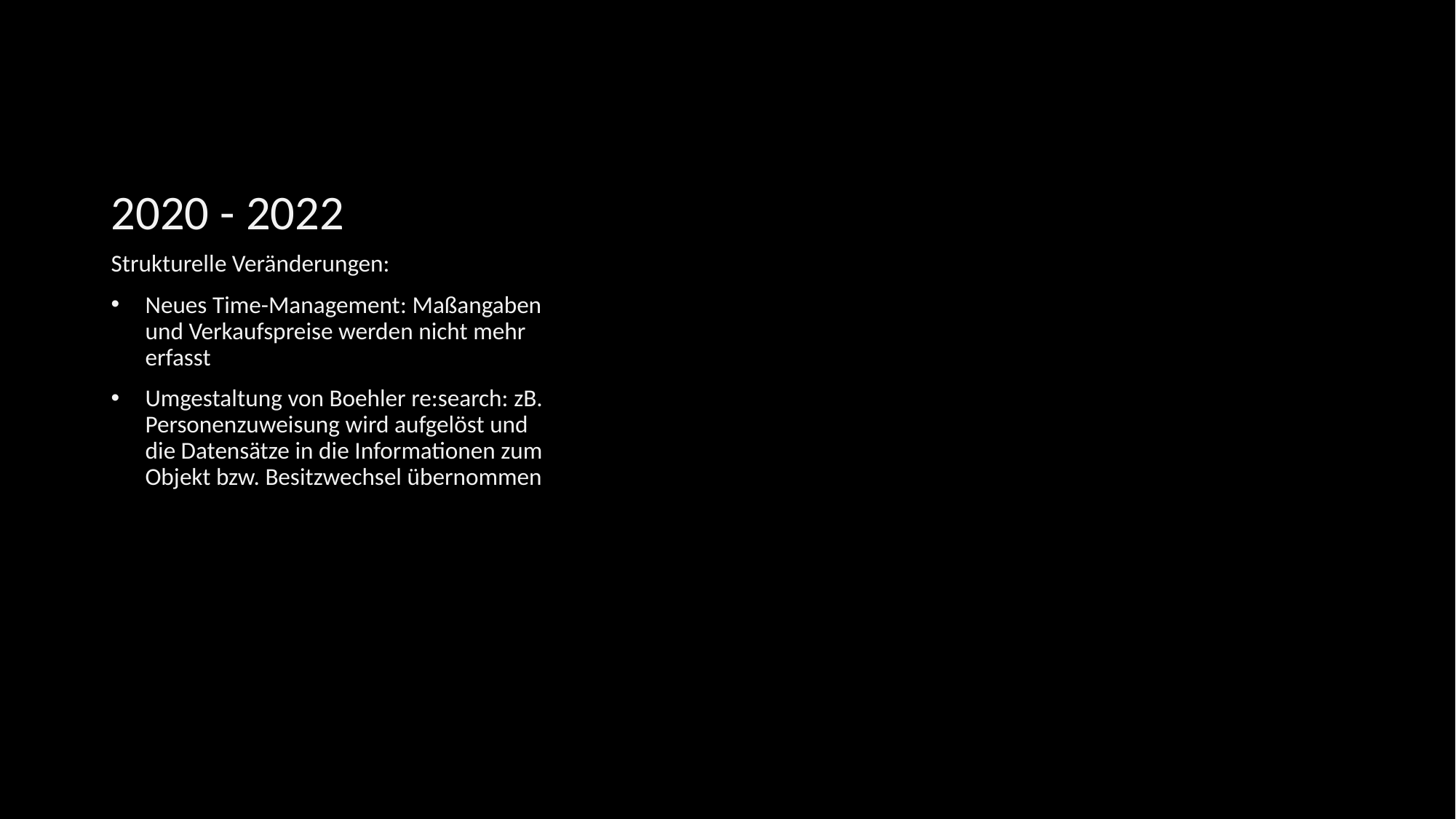

# 2020 - 2022
Strukturelle Veränderungen:
Neues Time-Management: Maßangaben und Verkaufspreise werden nicht mehr erfasst
Umgestaltung von Boehler re:search: zB. Personenzuweisung wird aufgelöst und die Datensätze in die Informationen zum Objekt bzw. Besitzwechsel übernommen